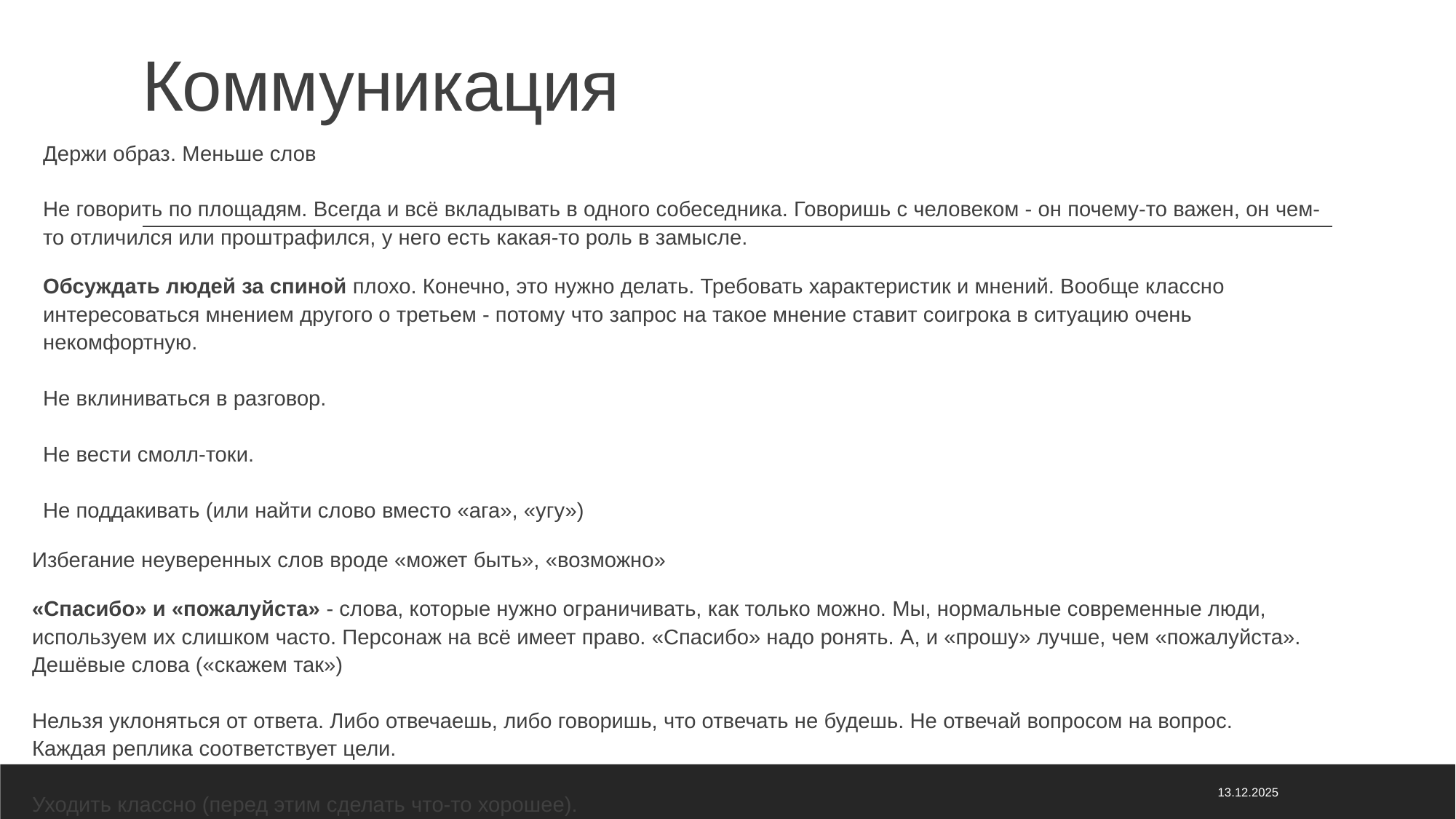

# Коммуникация
Держи образ. Меньше слов
Не говорить по площадям. Всегда и всё вкладывать в одного собеседника. Говоришь с человеком - он почему-то важен, он чем-то отличился или проштрафился, у него есть какая-то роль в замысле.
Обсуждать людей за спиной плохо. Конечно, это нужно делать. Требовать характеристик и мнений. Вообще классно интересоваться мнением другого о третьем - потому что запрос на такое мнение ставит соигрока в ситуацию очень некомфортную.
Не вклиниваться в разговор.
Не вести смолл-токи.
Не поддакивать (или найти слово вместо «ага», «угу»)
Избегание неуверенных слов вроде «может быть», «возможно»
«Спасибо» и «пожалуйста» - слова, которые нужно ограничивать, как только можно. Мы, нормальные современные люди, используем их слишком часто. Персонаж на всё имеет право. «Спасибо» надо ронять. А, и «прошу» лучше, чем «пожалуйста».
Дешёвые слова («скажем так»)
Нельзя уклоняться от ответа. Либо отвечаешь, либо говоришь, что отвечать не будешь. Не отвечай вопросом на вопрос.
Каждая реплика соответствует цели.
Уходить классно (перед этим сделать что-то хорошее).
13.12.2025